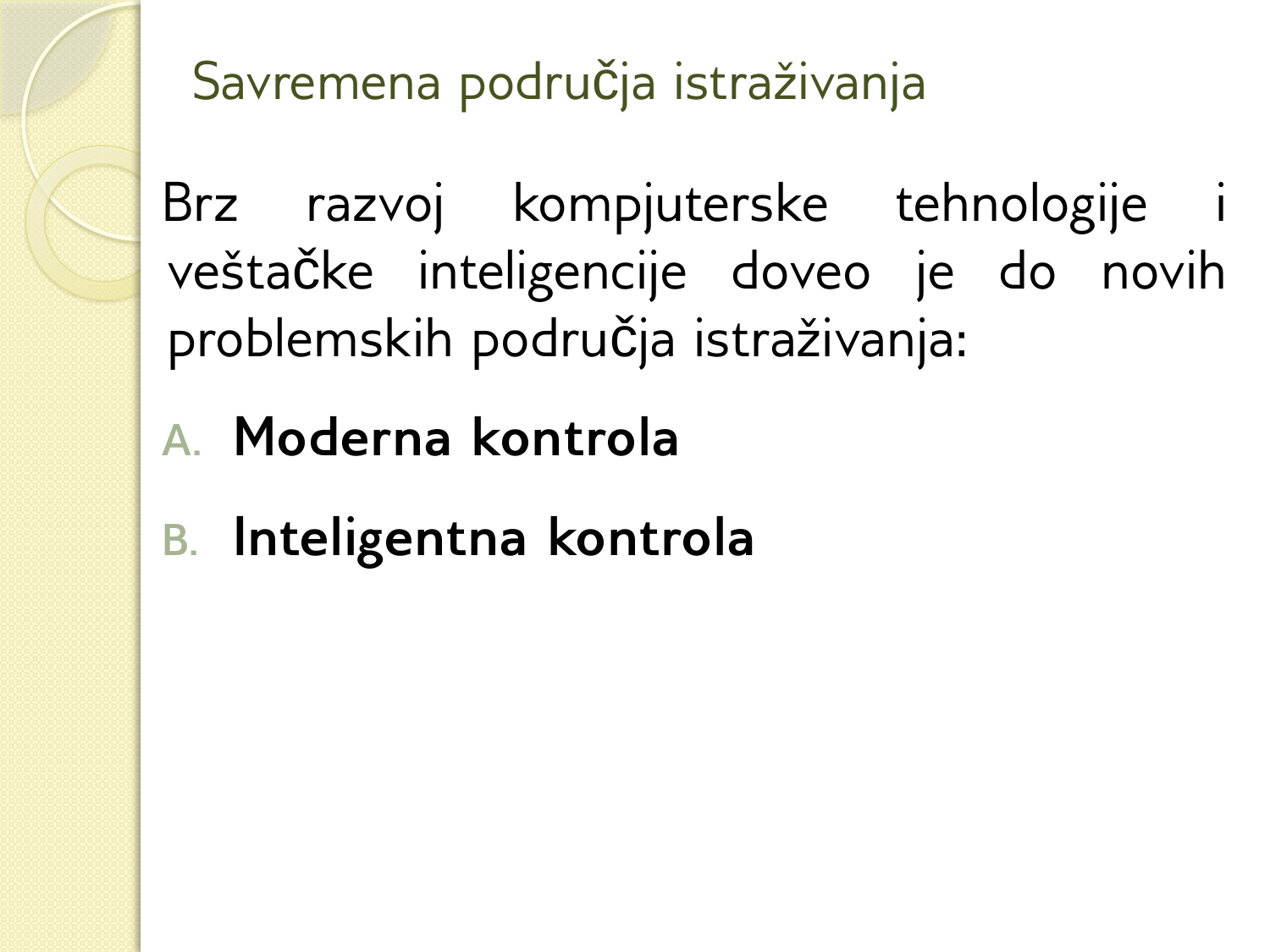

# Savremena područja istraživanja
Brz razvoj kompjuterske tehnologije i veštačke inteligencije doveo je do novih problemskih područja istraživanja:
Moderna kontrola
Inteligentna kontrola